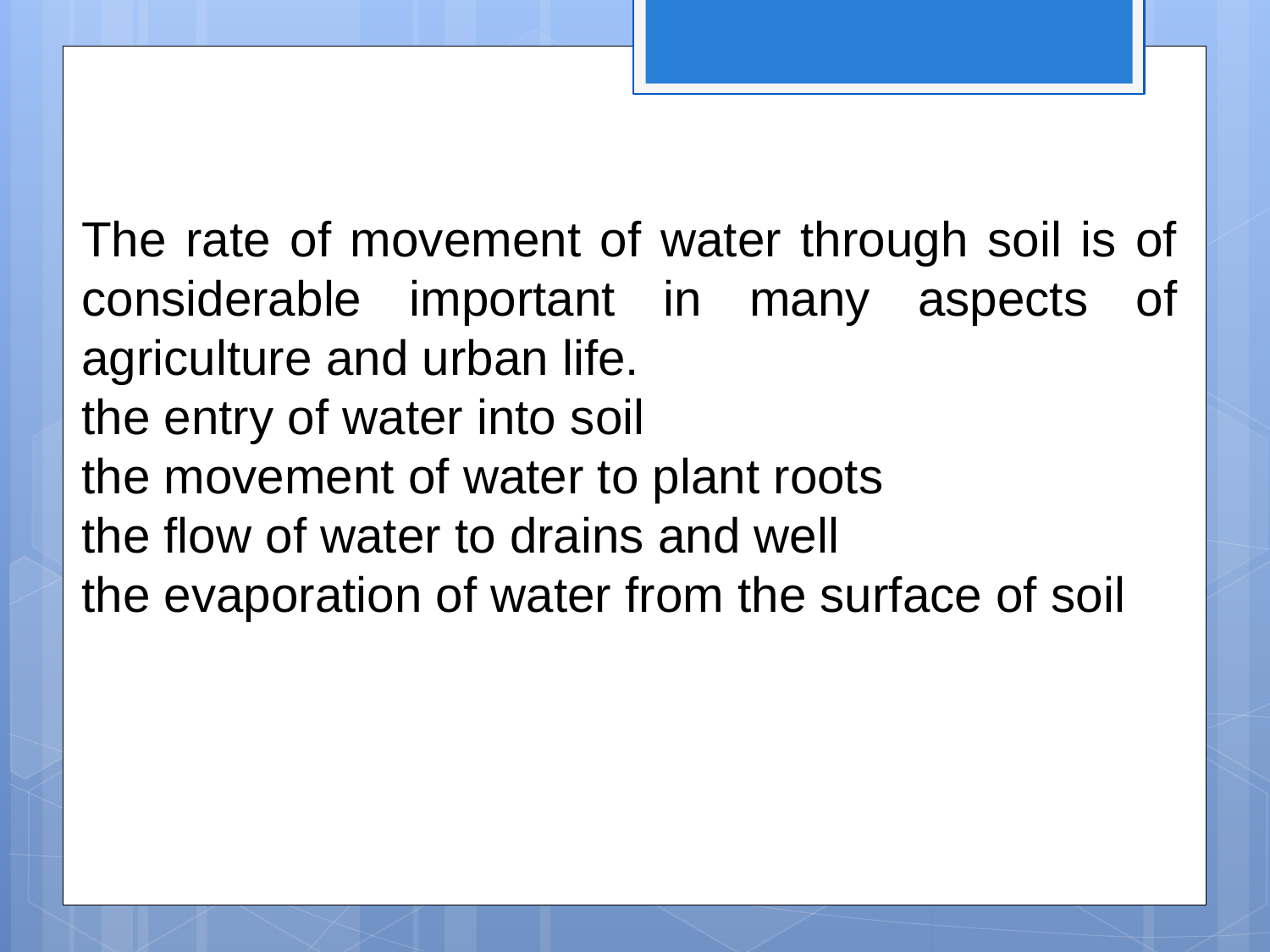

The rate of movement of water through soil is of considerable important in many aspects of agriculture and urban life.
the entry of water into soil
the movement of water to plant roots
the flow of water to drains and well
the evaporation of water from the surface of soil